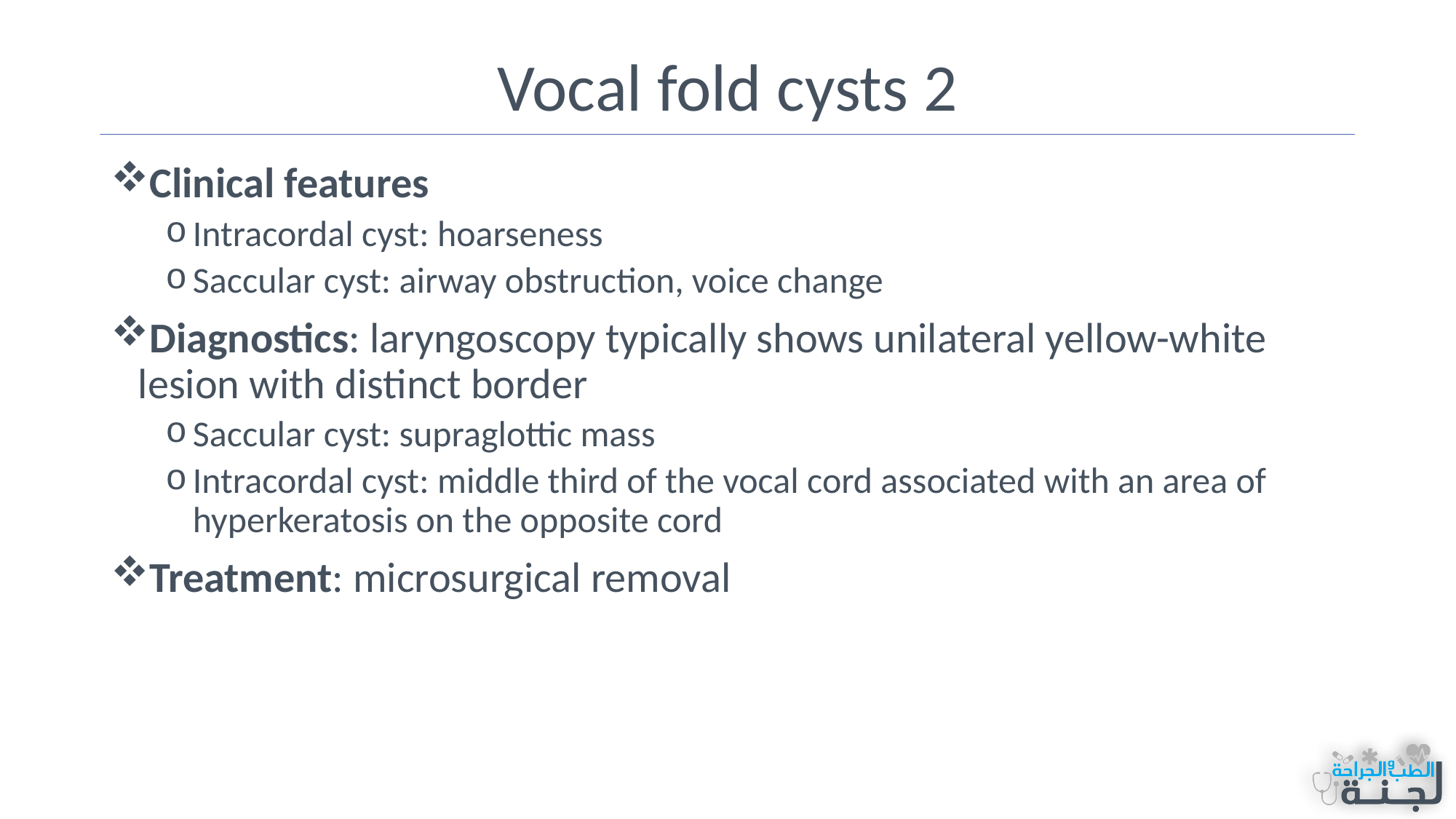

# Vocal fold cysts 2
Clinical features
Intracordal cyst: hoarseness
Saccular cyst: airway obstruction, voice change
Diagnostics: laryngoscopy typically shows unilateral yellow-white lesion with distinct border
Saccular cyst: supraglottic mass
Intracordal cyst: middle third of the vocal cord associated with an area of hyperkeratosis on the opposite cord
Treatment: microsurgical removal